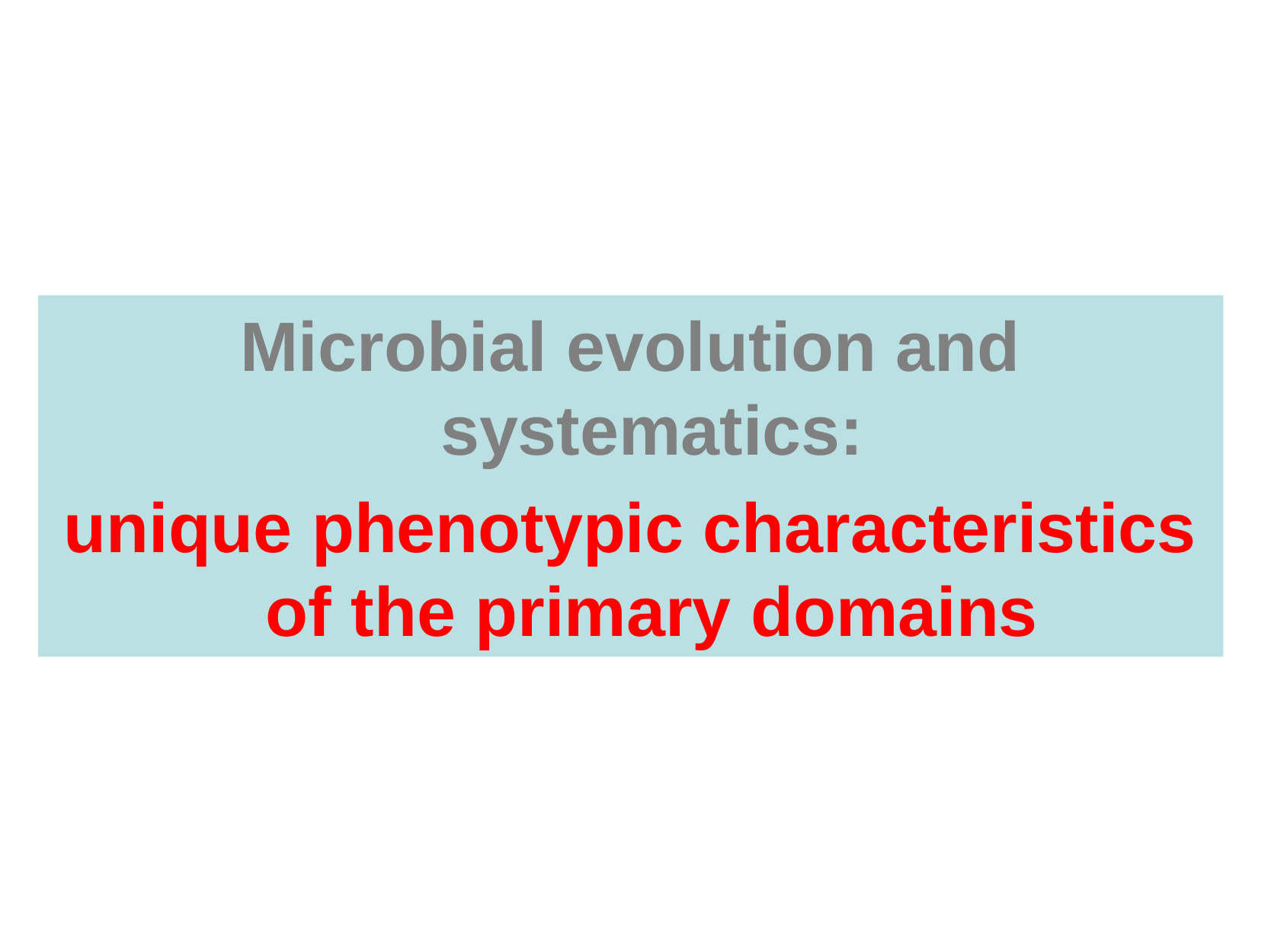

Microbial evolution and systematics:
unique phenotypic characteristics of the primary domains